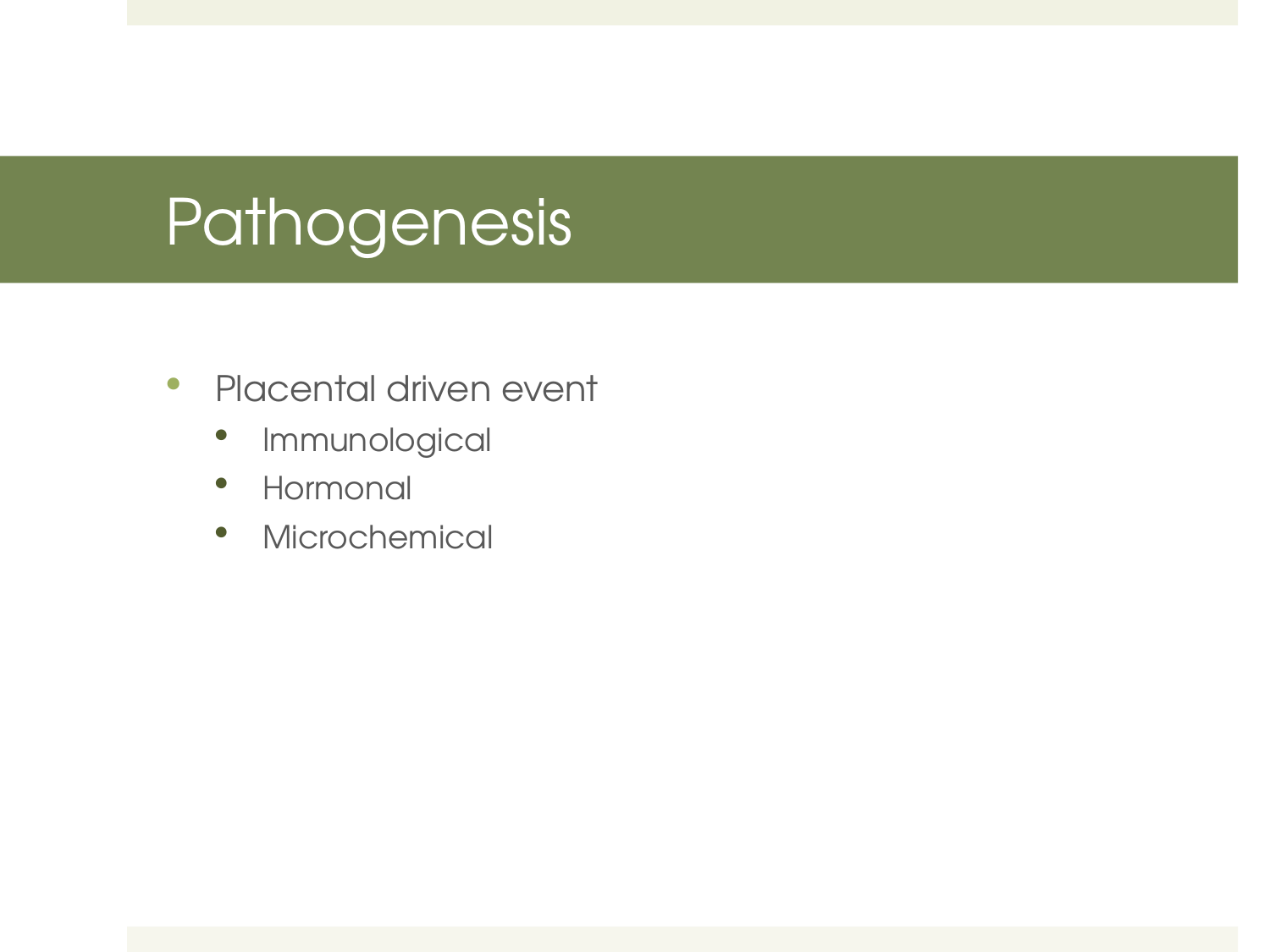

# Pathogenesis
Placental driven event
Immunological
Hormonal
Microchemical